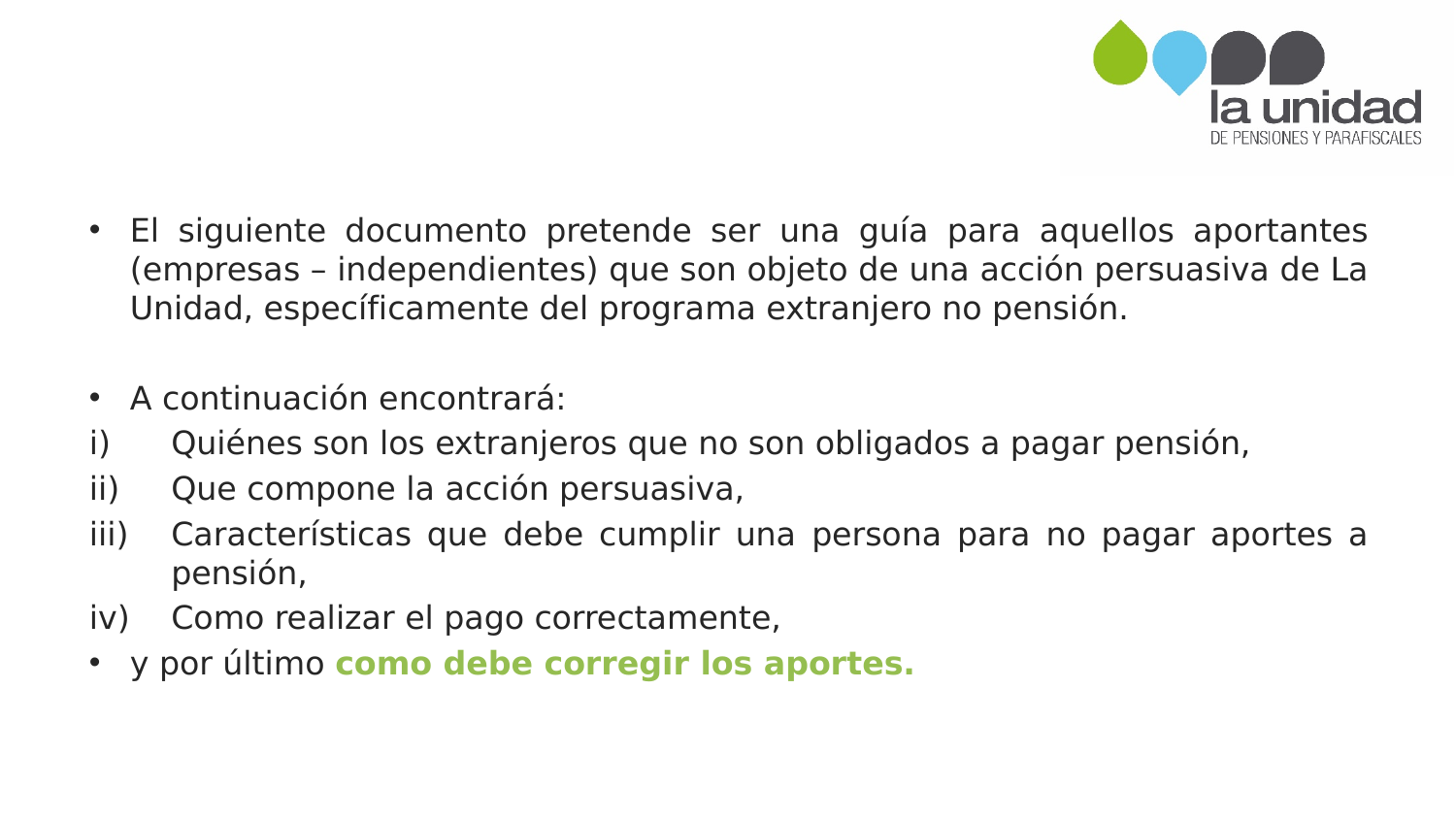

El siguiente documento pretende ser una guía para aquellos aportantes (empresas – independientes) que son objeto de una acción persuasiva de La Unidad, específicamente del programa extranjero no pensión.

A continuación encontrará:
Quiénes son los extranjeros que no son obligados a pagar pensión,
Que compone la acción persuasiva,
Características que debe cumplir una persona para no pagar aportes a pensión,
Como realizar el pago correctamente,
y por último como debe corregir los aportes.